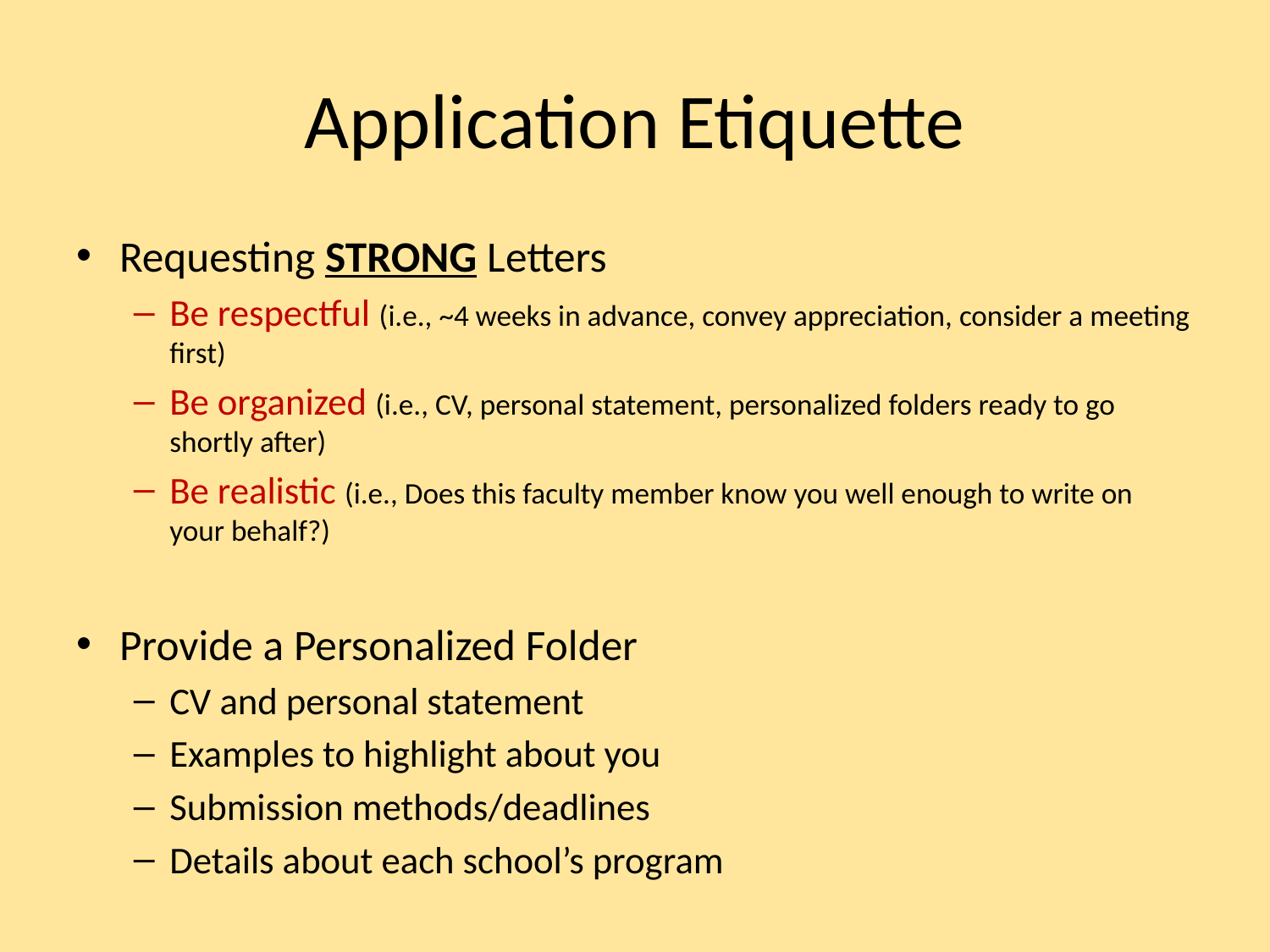

# Application Etiquette
Requesting STRONG Letters
Be respectful (i.e., ~4 weeks in advance, convey appreciation, consider a meeting first)
Be organized (i.e., CV, personal statement, personalized folders ready to go shortly after)
Be realistic (i.e., Does this faculty member know you well enough to write on your behalf?)

Provide a Personalized Folder
CV and personal statement
Examples to highlight about you
Submission methods/deadlines
Details about each school’s program